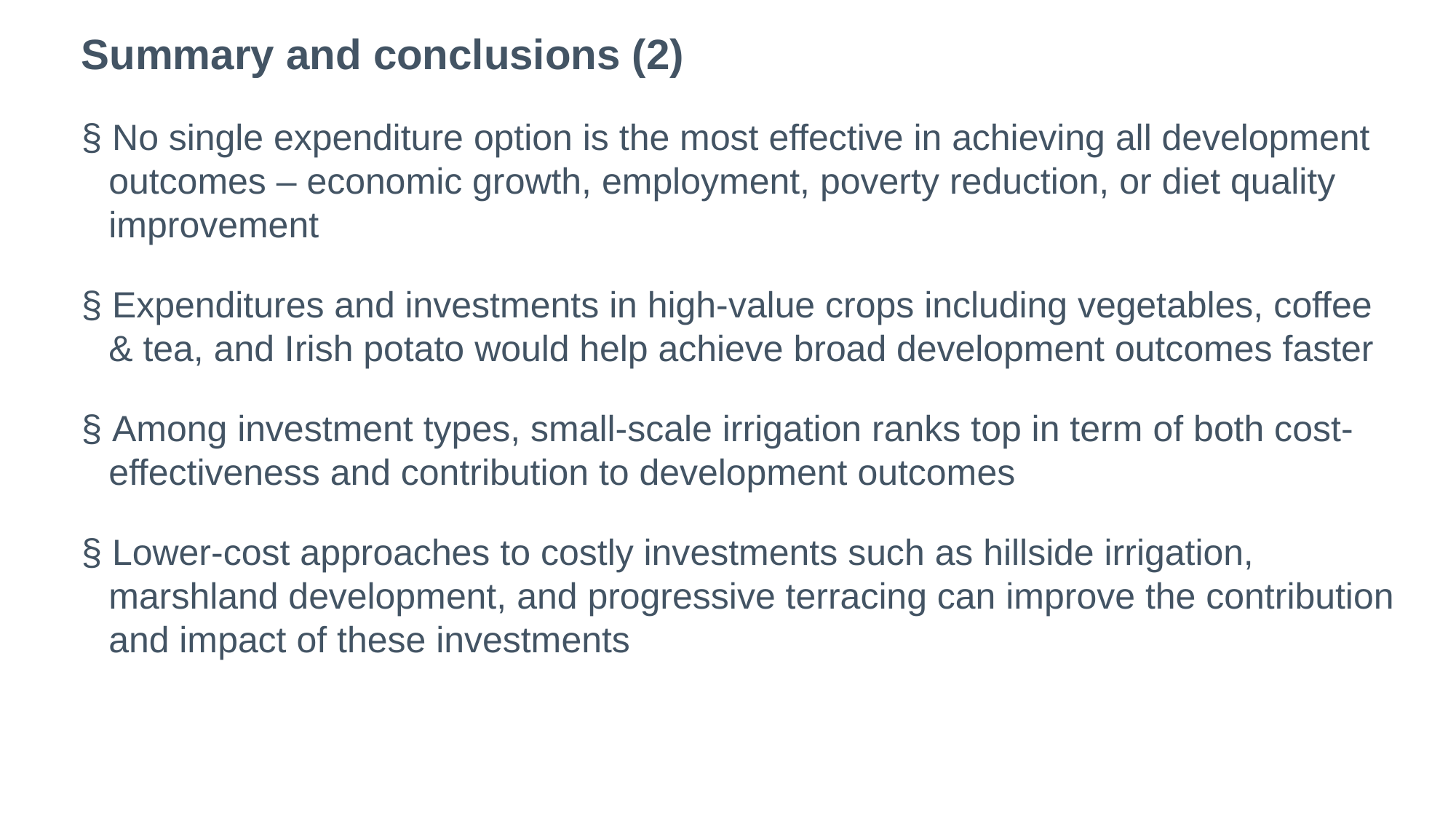

Summary and conclusions (2)
§ No single expenditure option is the most effective in achieving all development
outcomes – economic growth, employment, poverty reduction, or diet quality
improvement
§ Expenditures and investments in high-value crops including vegetables, coffee
& tea, and Irish potato would help achieve broad development outcomes faster
§ Among investment types, small-scale irrigation ranks top in term of both cost-
effectiveness and contribution to development outcomes
§ Lower-cost approaches to costly investments such as hillside irrigation,
marshland development, and progressive terracing can improve the contribution
and impact of these investments